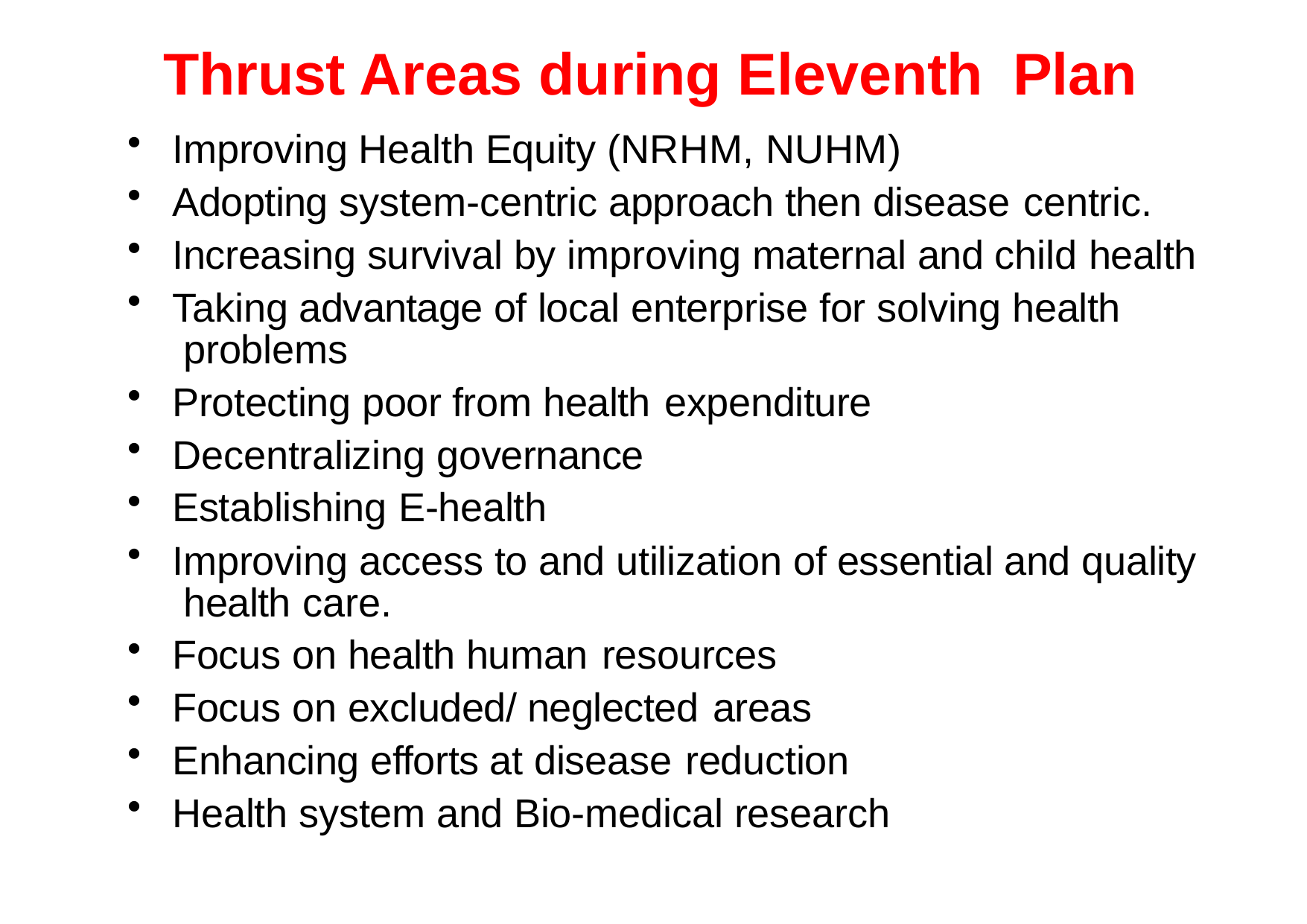

# Thrust Areas during Eleventh Plan
Improving Health Equity (NRHM, NUHM)
Adopting system-centric approach then disease centric.
Increasing survival by improving maternal and child health
Taking advantage of local enterprise for solving health  problems
Protecting poor from health expenditure
Decentralizing governance
Establishing E-health
Improving access to and utilization of essential and quality  health care.
Focus on health human resources
Focus on excluded/ neglected areas
Enhancing efforts at disease reduction
Health system and Bio-medical research